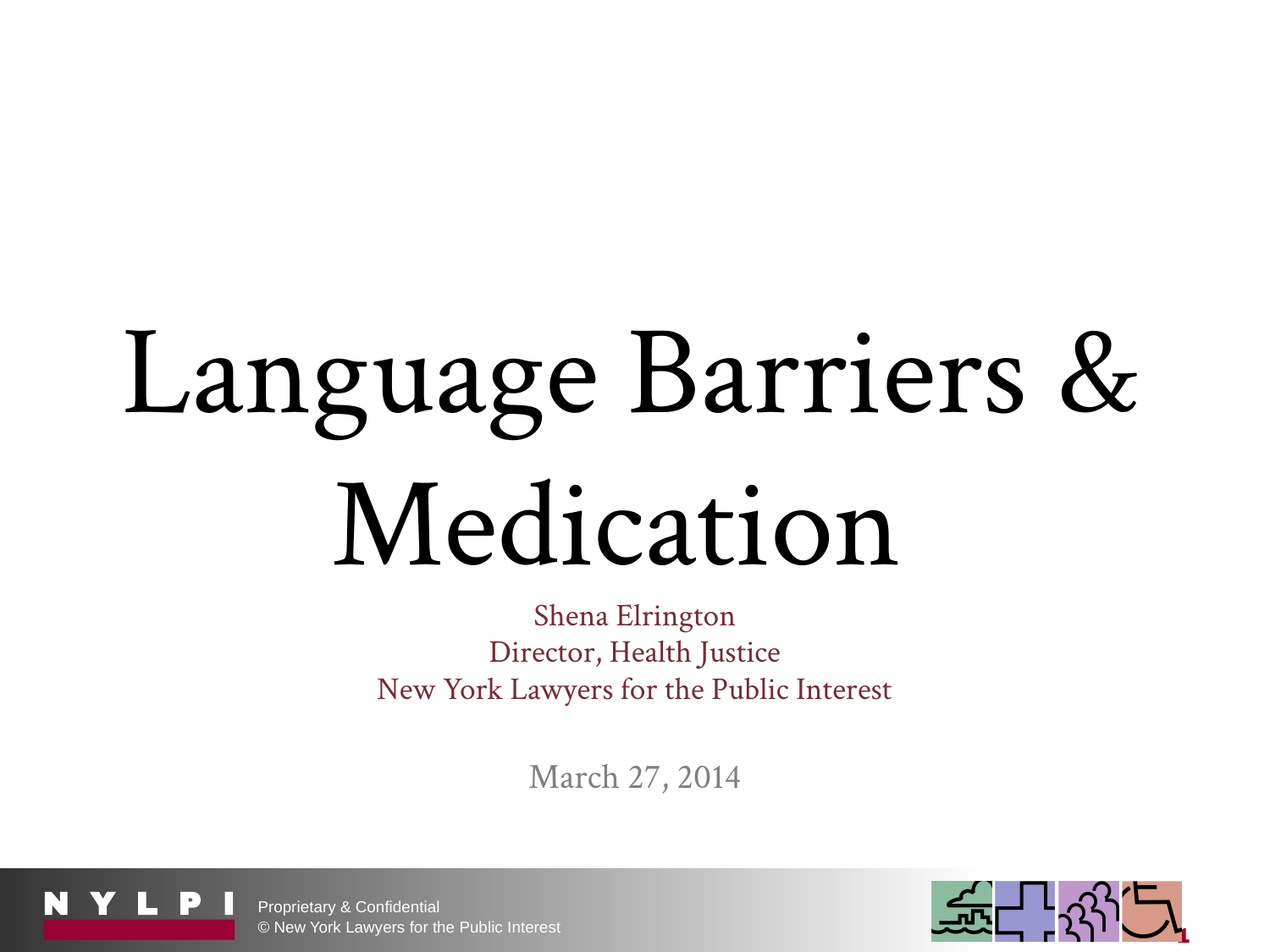

# Language Barriers & Medication

Shena Elrington
Director, Health Justice
New York Lawyers for the Public Interest

March 27, 2014